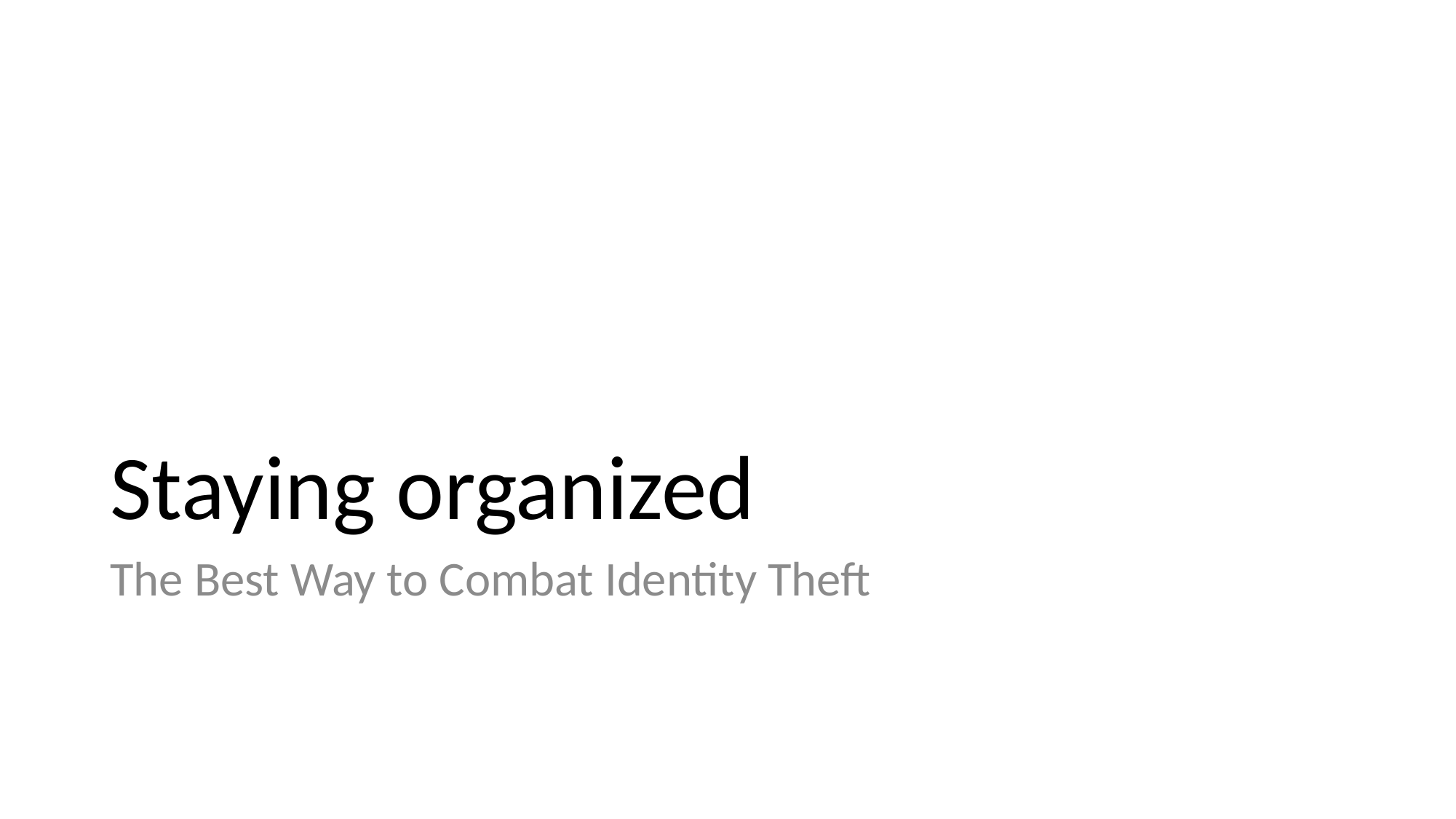

# Staying organized
The Best Way to Combat Identity Theft